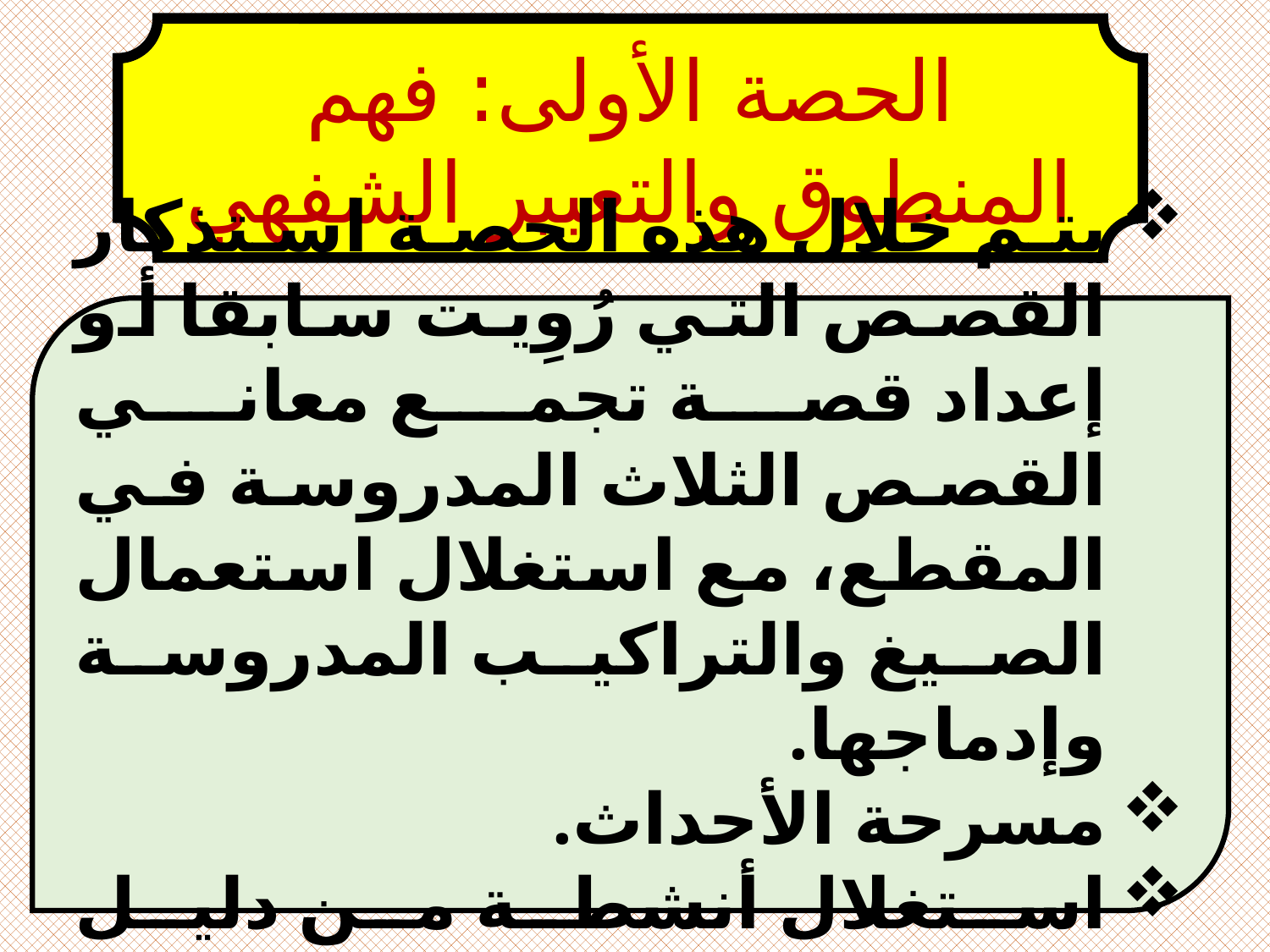

الحصة الأولى: فهم المنطوق والتعبير الشفهي
يتم خلال هذه الحصة استذكار القصص التي رُوِيت سابقا أو إعداد قصة تجمع معاني القصص الثلاث المدروسة في المقطع، مع استغلال استعمال الصيغ والتراكيب المدروسة وإدماجها.
مسرحة الأحداث.
استغلال أنشطة من دليل المقاطع التعلمية.